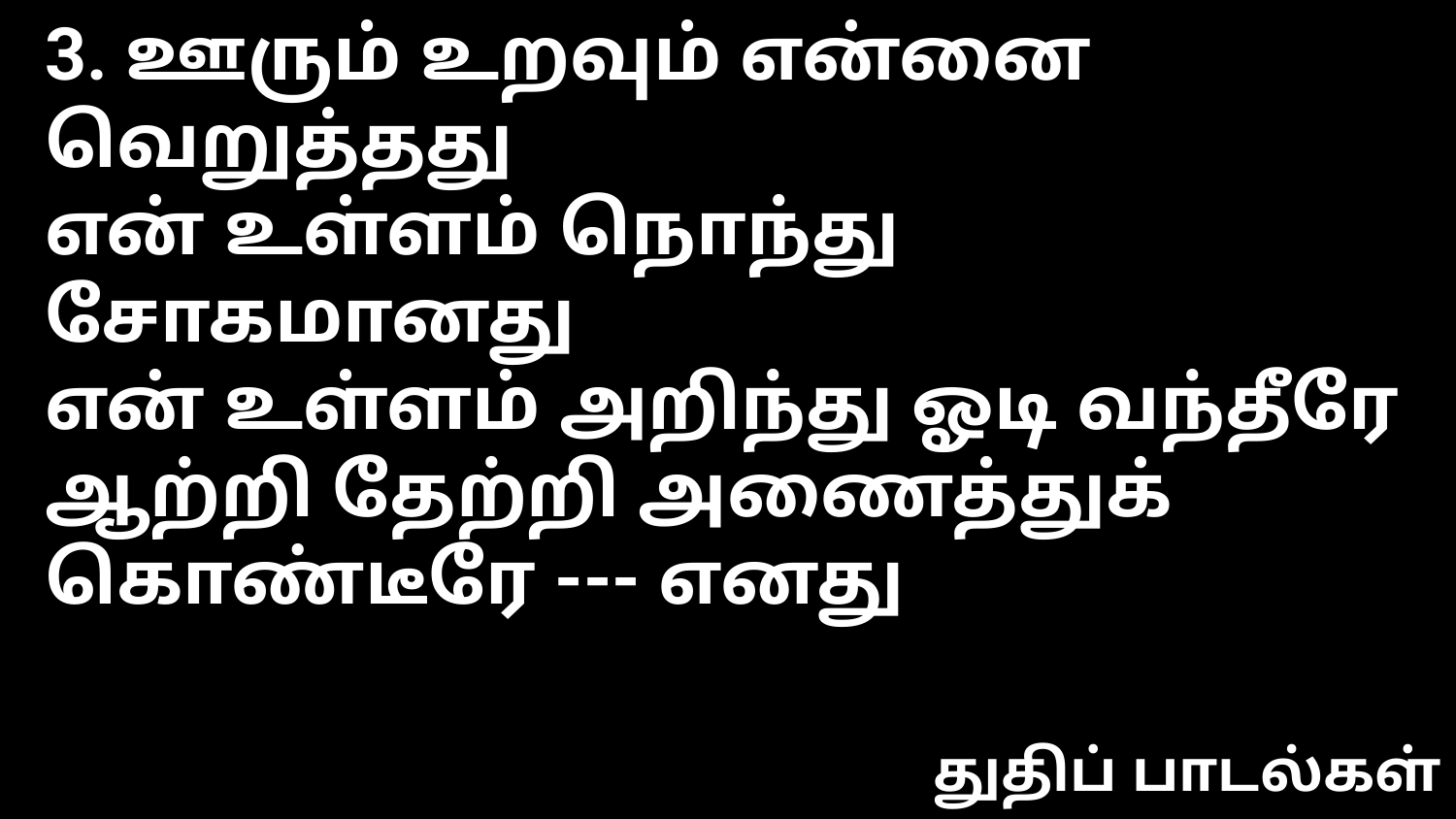

3. ஊரும் உறவும் என்னை வெறுத்தது
என் உள்ளம் நொந்து சோகமானது
என் உள்ளம் அறிந்து ஓடி வந்தீரே
ஆற்றி தேற்றி அணைத்துக் கொண்டீரே --- எனது

துதிப் பாடல்கள்